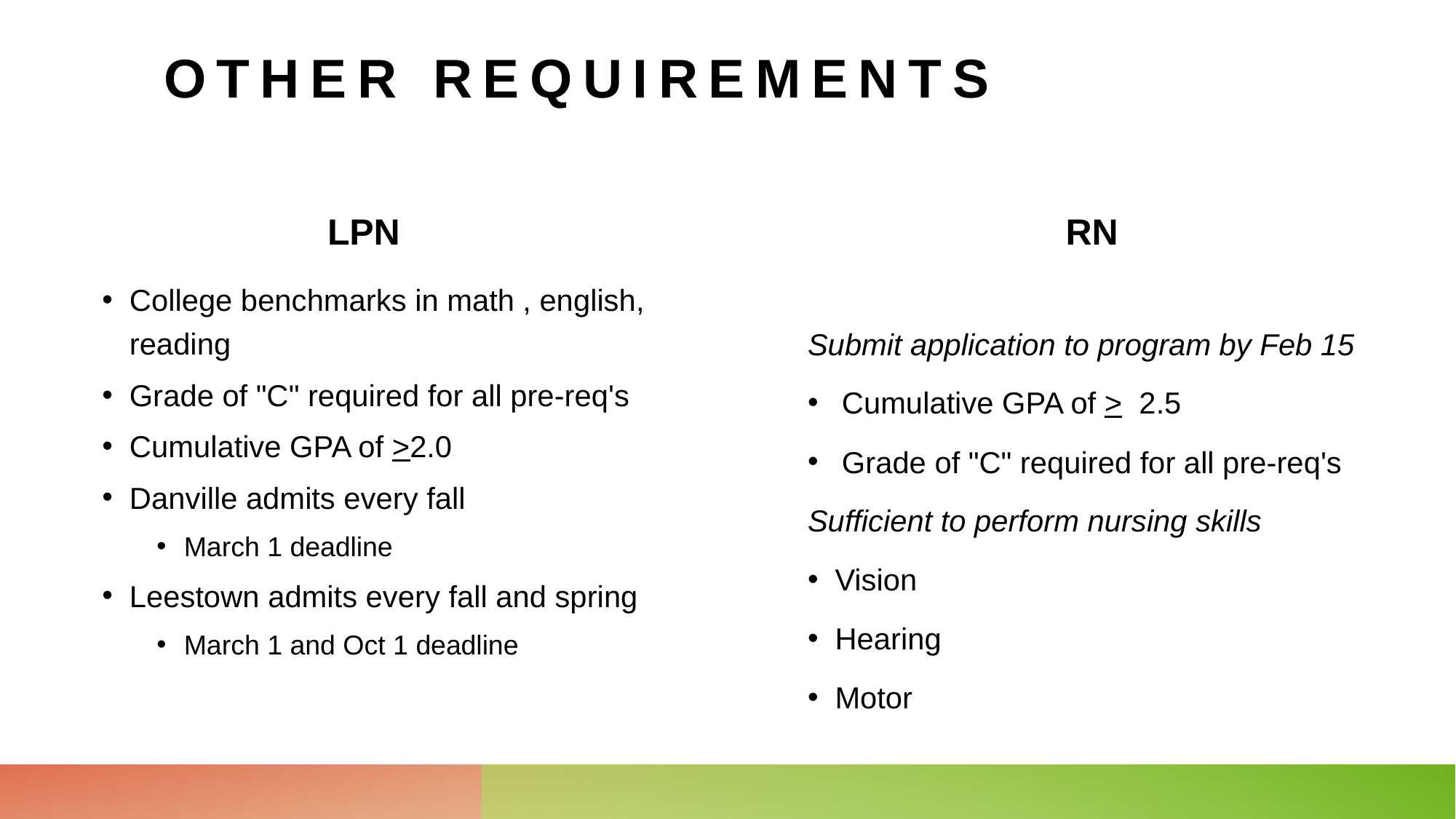

# OTHer ReQuirements
RN
LPN
College benchmarks in math , english, reading
Grade of "C" required for all pre-req's
Cumulative GPA of >2.0
Danville admits every fall
March 1 deadline
Leestown admits every fall and spring
March 1 and Oct 1 deadline
Submit application to program by Feb 15
Cumulative GPA of >  2.5
Grade of "C" required for all pre-req's
Sufficient to perform nursing skills
Vision
Hearing
Motor